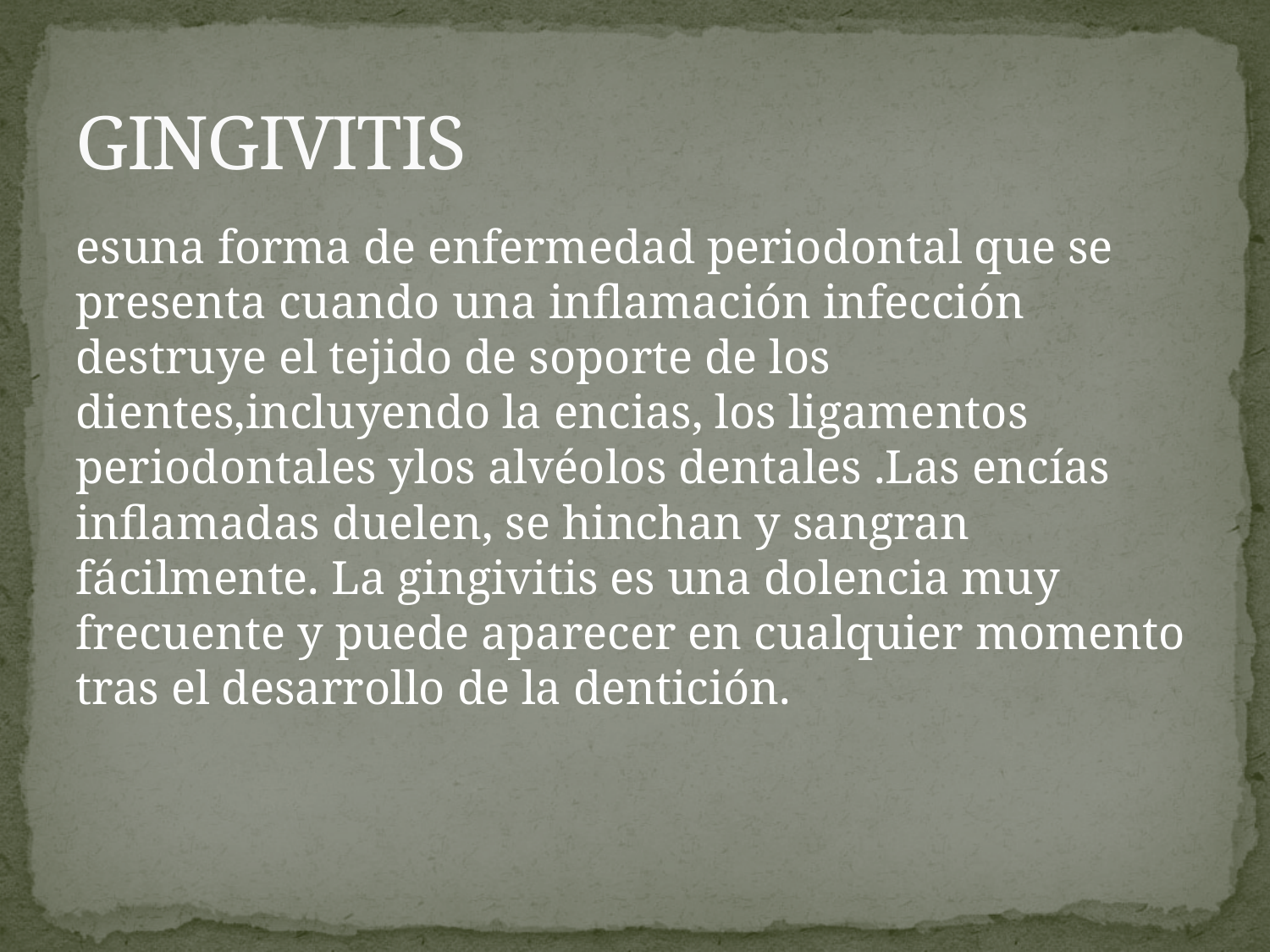

# GINGIVITIS
esuna forma de enfermedad periodontal que se presenta cuando una inflamación infección destruye el tejido de soporte de los dientes,incluyendo la encias, los ligamentos periodontales ylos alvéolos dentales .Las encías inflamadas duelen, se hinchan y sangran fácilmente. La gingivitis es una dolencia muy frecuente y puede aparecer en cualquier momento tras el desarrollo de la dentición.